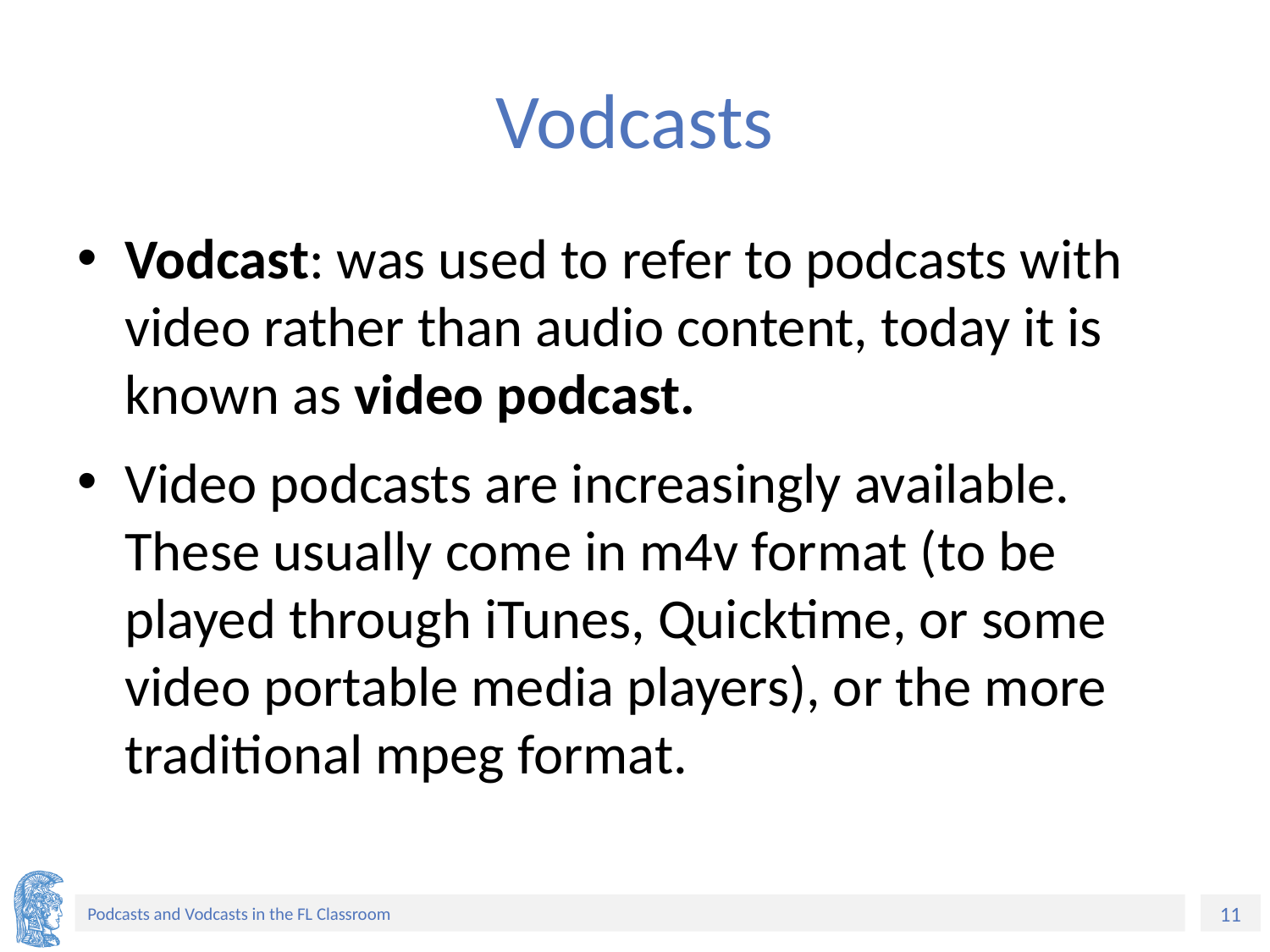

# Vodcasts
Vodcast: was used to refer to podcasts with video rather than audio content, today it is known as video podcast.
Video podcasts are increasingly available. These usually come in m4v format (to be played through iTunes, Quicktime, or some video portable media players), or the more traditional mpeg format.